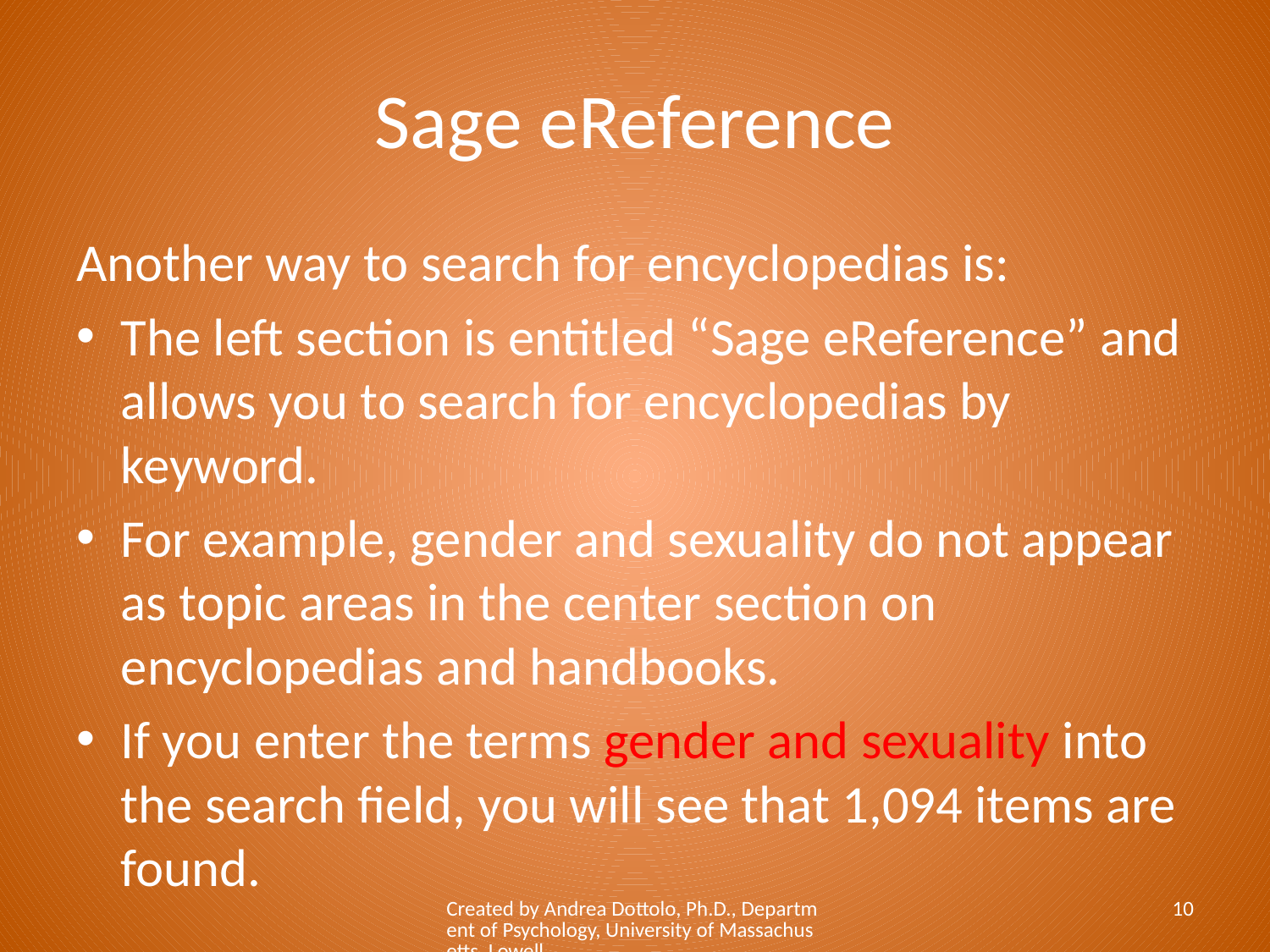

# Sage eReference
Another way to search for encyclopedias is:
The left section is entitled “Sage eReference” and allows you to search for encyclopedias by keyword.
For example, gender and sexuality do not appear as topic areas in the center section on encyclopedias and handbooks.
If you enter the terms gender and sexuality into the search field, you will see that 1,094 items are found.
Created by Andrea Dottolo, Ph.D., Department of Psychology, University of Massachusetts, Lowell
10